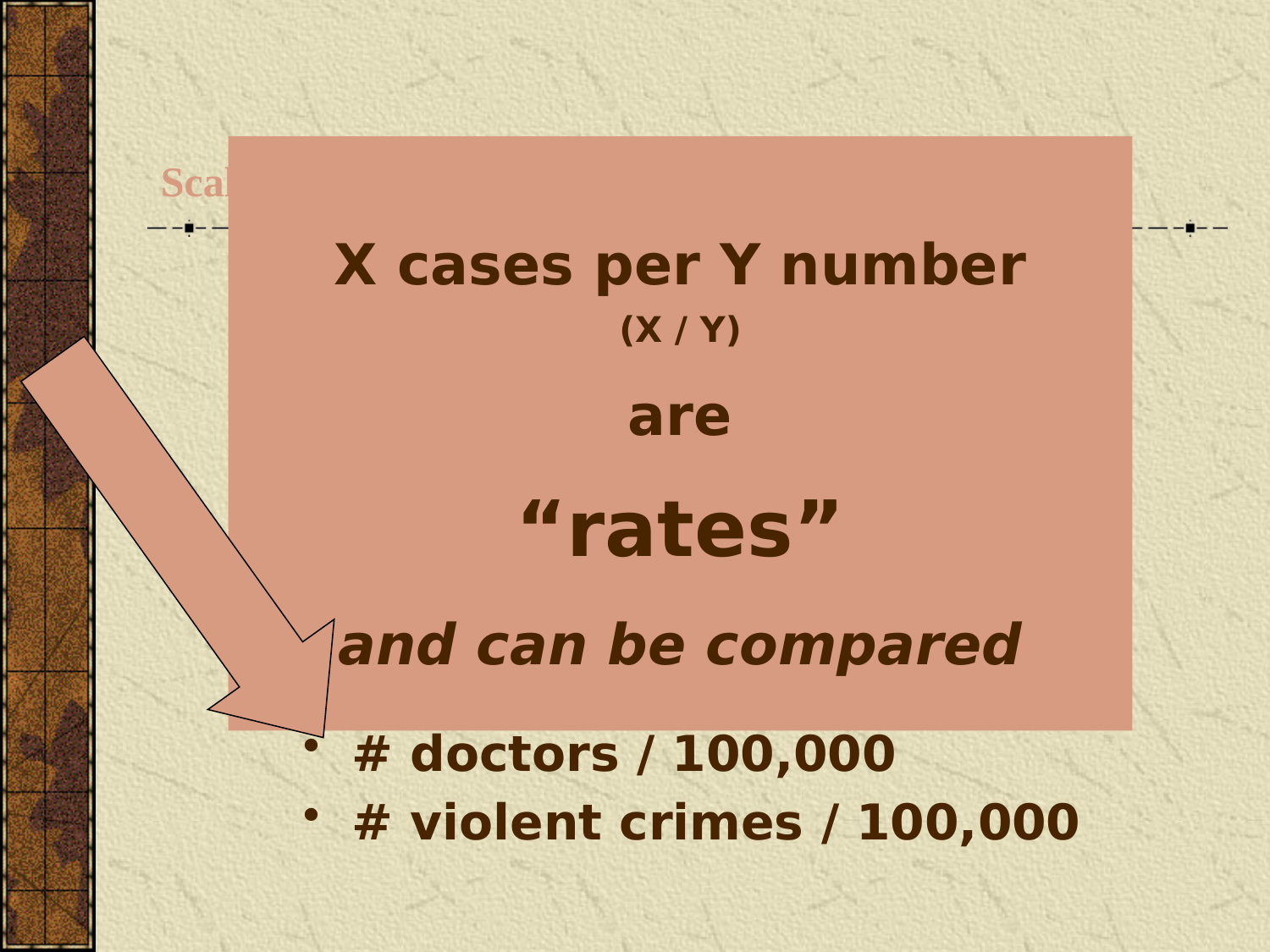

# Scaling

X cases per Y number
(X / Y)

are

“rates”

and can be compared

ratio scaling

years of education
income in dollars, Euros . . .
years spent migrating
population size
# doctors / 100,000
# violent crimes / 100,000